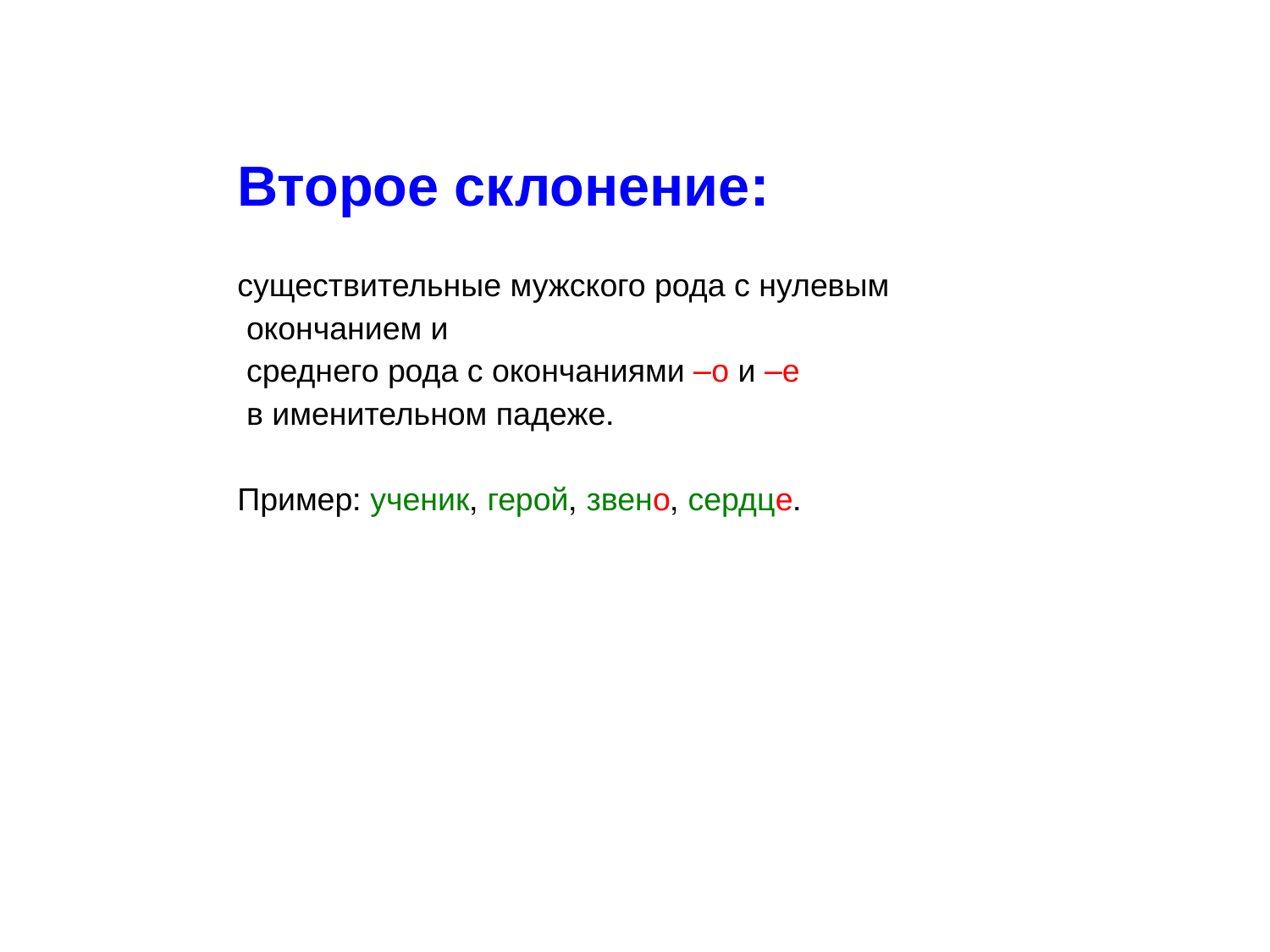

Второе склонение:

существительные мужского рода с нулевым
 окончанием и
 среднего рода с окончаниями –о и –е
 в именительном падеже.

Пример: ученик, герой, звено, сердце.